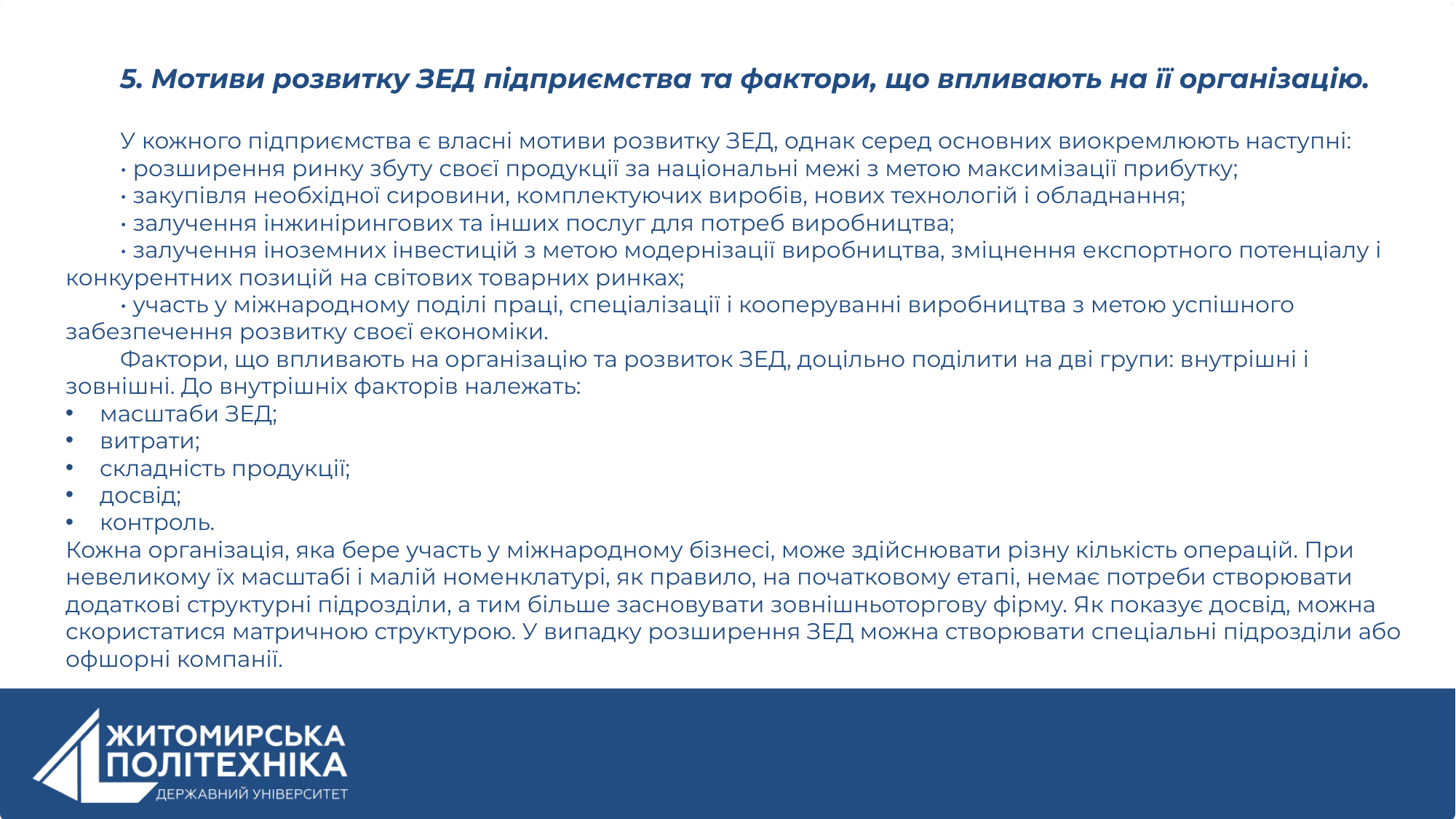

5. Мотиви розвитку ЗЕД підприємства та фактори, що впливають на її організацію.

У кожного підприємства є власні мотиви розвитку ЗЕД, однак серед основних виокремлюють наступні:
• розширення ринку збуту своєї продукції за національні межі з метою максимізації прибутку;
• закупівля необхідної сировини, комплектуючих виробів, нових технологій і обладнання;
• залучення інжинірингових та інших послуг для потреб виробництва;
• залучення іноземних інвестицій з метою модернізації виробництва, зміцнення експортного потенціалу і конкурентних позицій на світових товарних ринках;
• участь у міжнародному поділі праці, спеціалізації і кооперуванні виробництва з метою успішного забезпечення розвитку своєї економіки.
Фактори, що впливають на організацію та розвиток ЗЕД, доцільно поділити на дві групи: внутрішні і зовнішні. До внутрішніх факторів належать:
масштаби ЗЕД;
витрати;
складність продукції;
досвід;
контроль.
Кожна організація, яка бере участь у міжнародному бізнесі, може здійснювати різну кількість операцій. При невеликому їх масштабі і малій номенклатурі, як правило, на початковому етапі, немає потреби створювати додаткові структурні підрозділи, а тим більше засновувати зовнішньоторгову фірму. Як показує досвід, можна скористатися матричною структурою. У випадку розширення ЗЕД можна створювати спеціальні підрозділи або офшорні компанії.